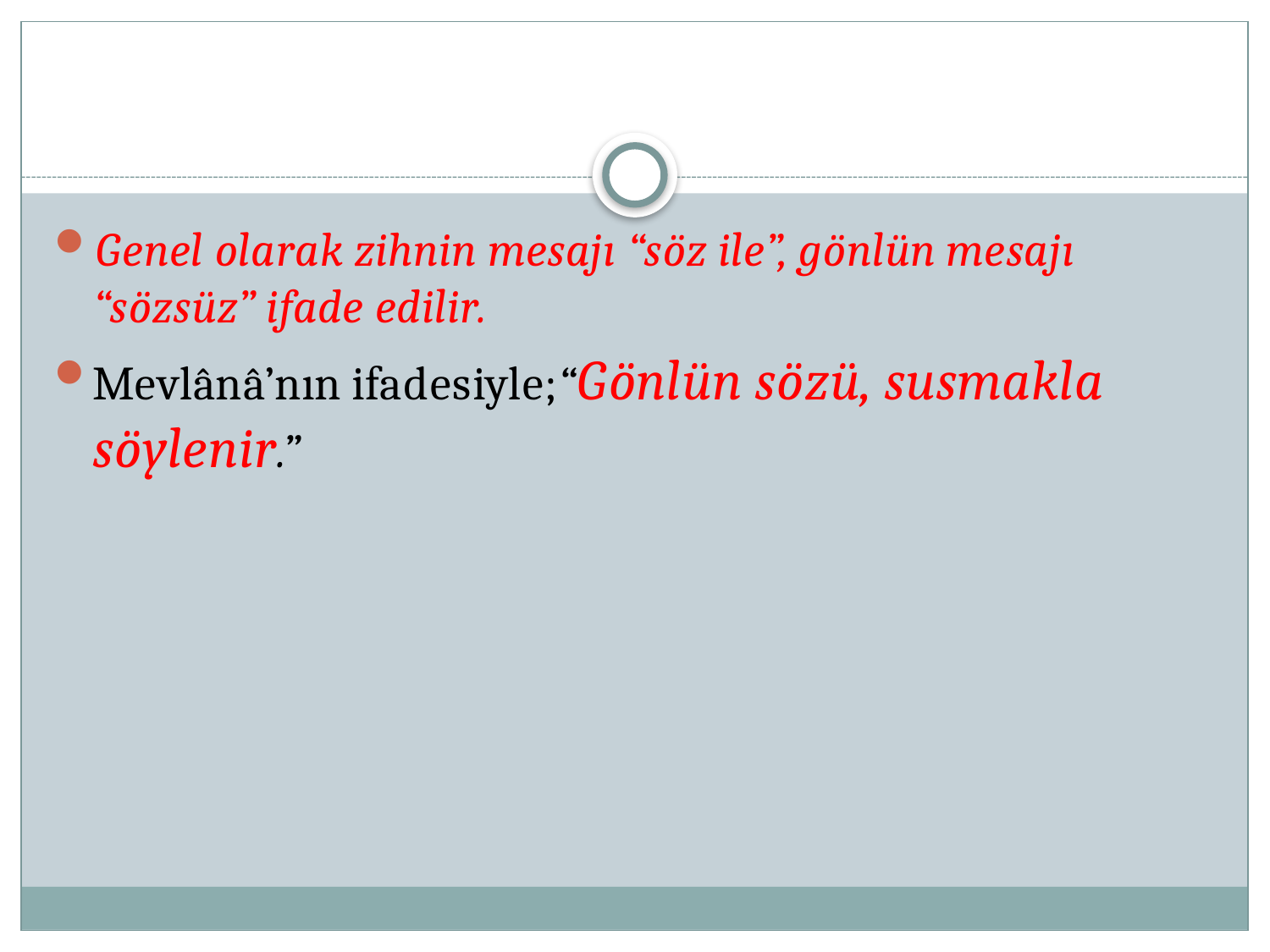

Genel olarak zihnin mesajı “söz ile”, gönlün mesajı “sözsüz” ifade edilir.
Mevlânâ’nın ifadesiyle;“Gönlün sözü, susmakla söylenir.”